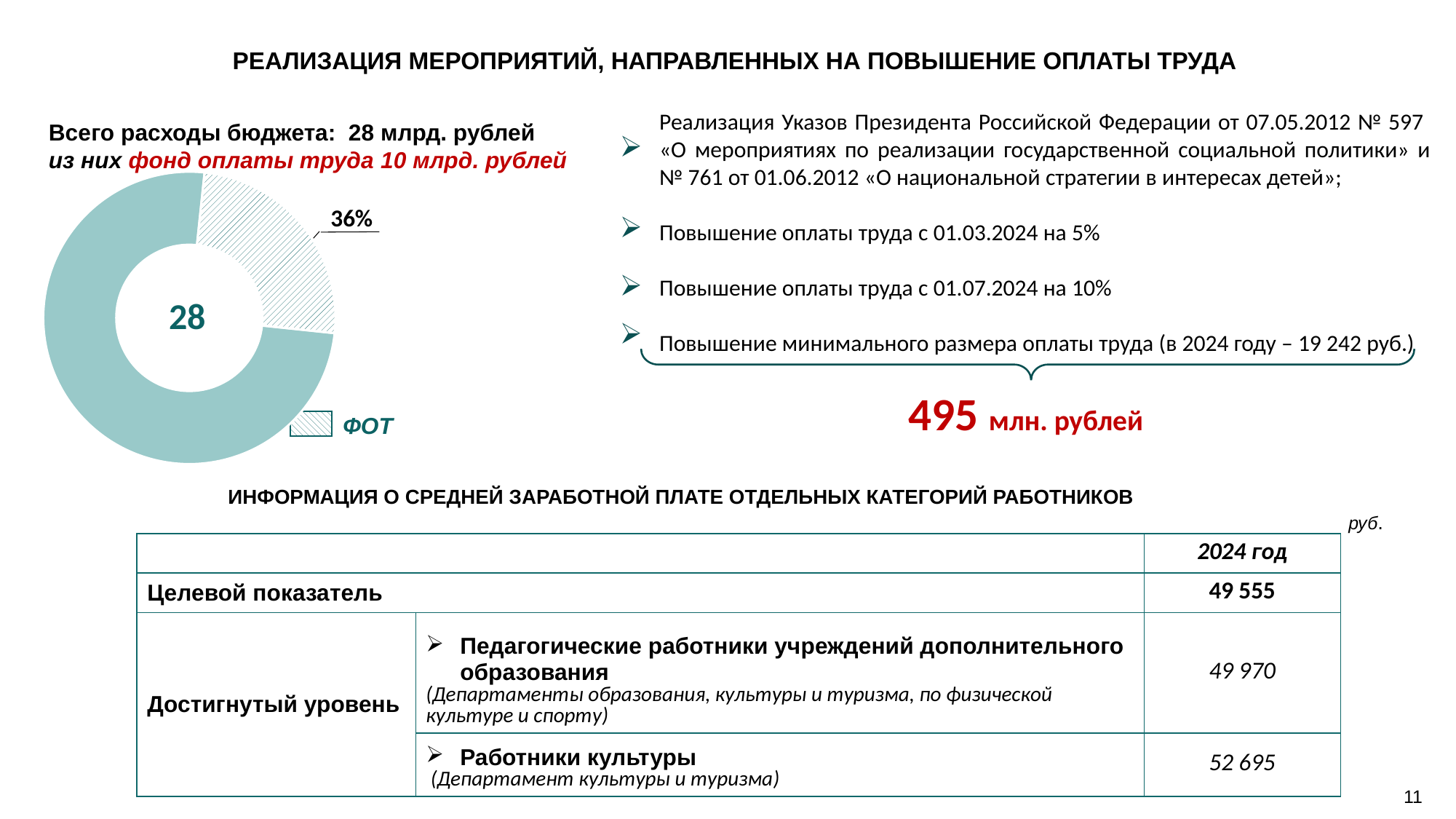

Реализация мероприятий, направленных на повышение оплаты труда
млн. рублей
Расходы на оплату труда

### Chart

| Category | Продажи |
|---|---|
| Кв. 1 | 6627.0 |
| Кв. 2 | 7359.0 |
| Кв. 3 | None |
6 627
(47 %)
Всего расходов
13 986,2
Реализация Указов Президента Российской Федерации от 07.05.2012 № 597
«О мероприятиях по реализации государственной социальной политики» и № 761 от 01.06.2012 «О национальной стратегии в интересах детей»;

Повышение оплаты труда с 01.03.2024 на 5%

Повышение оплаты труда с 01.07.2024 на 10%

Повышение минимального размера оплаты труда (в 2024 году – 19 242 руб.)
Всего расходы бюджета:  28 млрд. рублей
из них фонд оплаты труда 10 млрд. рублей

### Chart

| Category | Продажи |
|---|---|
| Кв. 1 | 24.0 |
| Кв. 2 | 8.0 |

[unsupported chart]

36%

28

495 млн. рублей
ФОТ

Информация о Средней заработной плате отдельных категорий работников
руб.
|  |  | 2024 год |
| --- | --- | --- |
| Целевой показатель |  | 49 555 |
| Достигнутый уровень | Педагогические работники учреждений дополнительного образования (Департаменты образования, культуры и туризма, по физической культуре и спорту) | 49 970 |
|  | Работники культуры (Департамент культуры и туризма) | 52 695 |

### Chart

| Category | Ряд 2 |
|---|---|
|  | None |
41 520

41 520

11